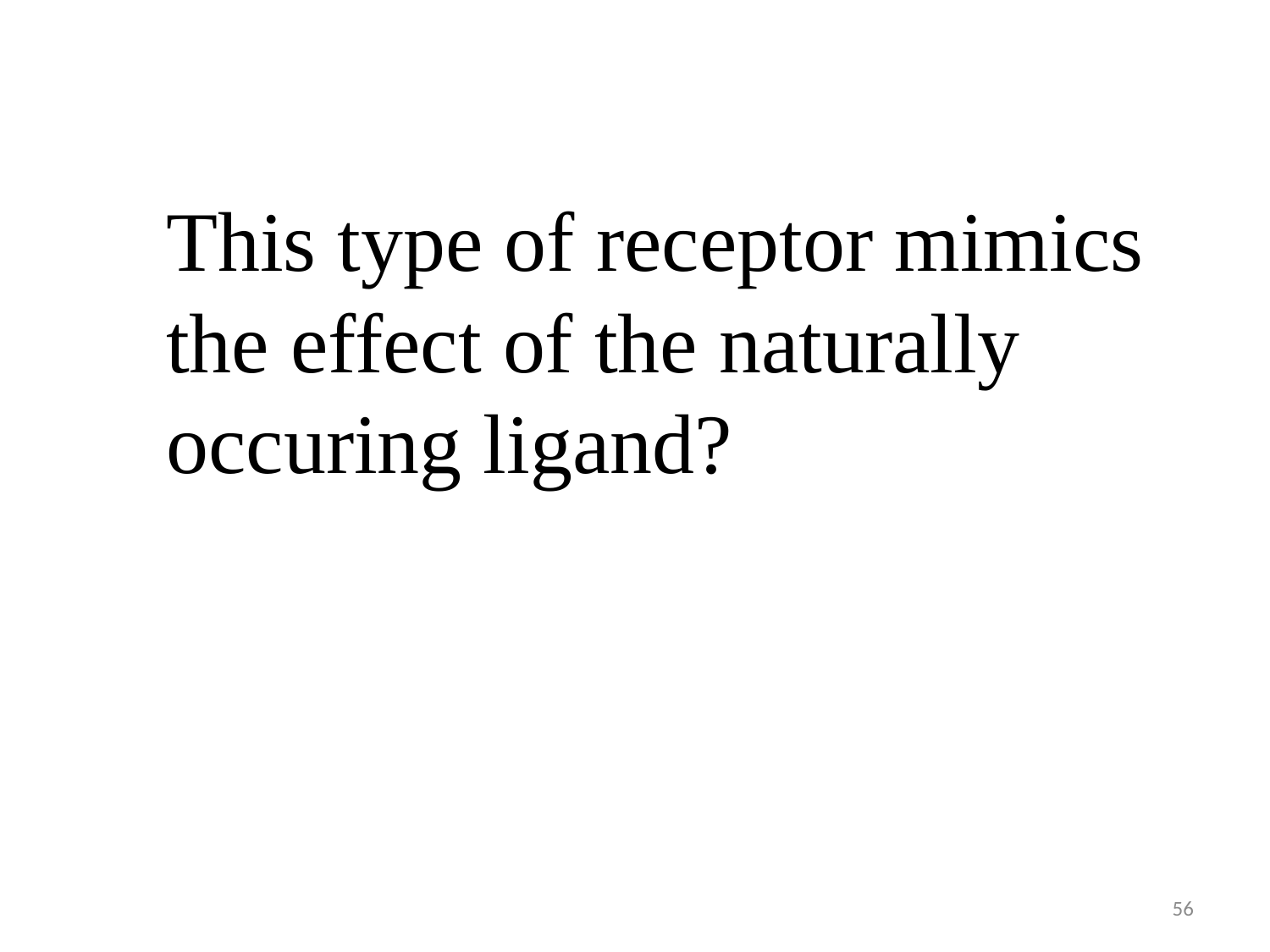

This type of receptor mimics the effect of the naturally occuring ligand?
56